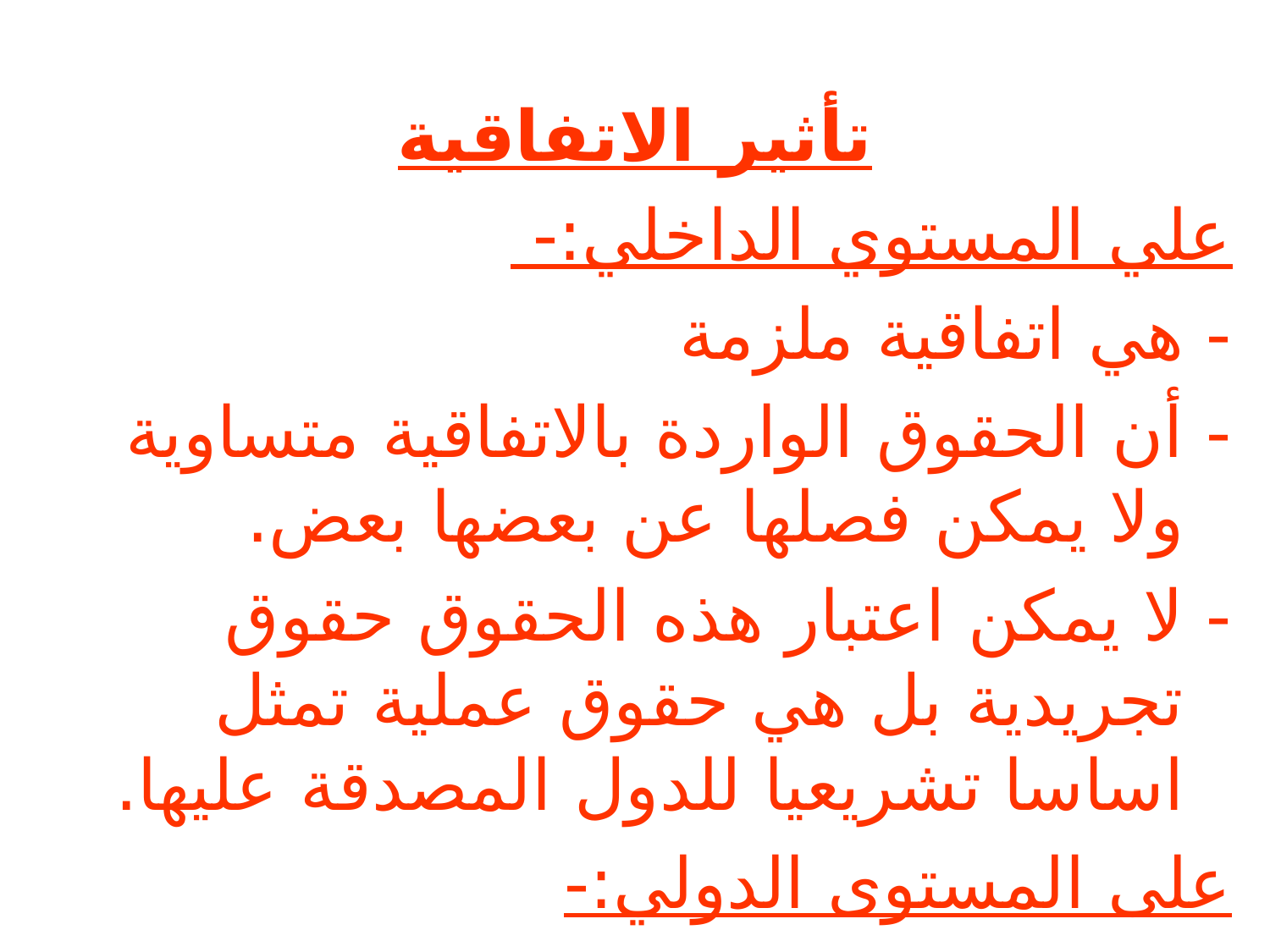

تأثير الاتفاقية
علي المستوي الداخلي:-
- هي اتفاقية ملزمة
- أن الحقوق الواردة بالاتفاقية متساوية ولا يمكن فصلها عن بعضها بعض.
- لا يمكن اعتبار هذه الحقوق حقوق تجريدية بل هي حقوق عملية تمثل اساسا تشريعيا للدول المصدقة عليها.
على المستوى الدولي:-